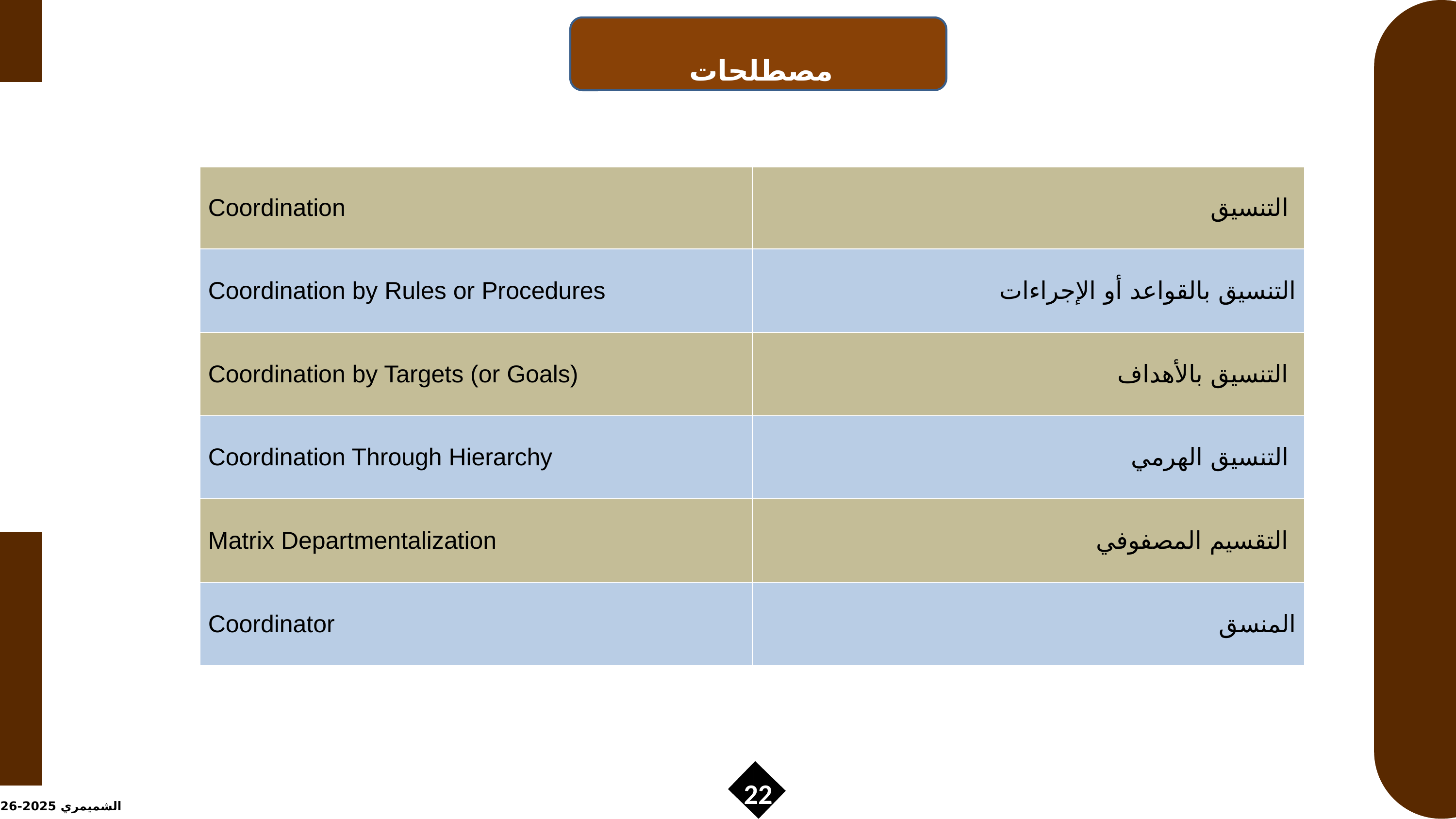

مصطلحات

| Coordination | التنسيق |
| --- | --- |
| Coordination by Rules or Procedures | التنسيق بالقواعد أو الإجراءات |
| Coordination by Targets (or Goals) | التنسيق بالأهداف |
| Coordination Through Hierarchy | التنسيق الهرمي |
| Matrix Departmentalization | التقسيم المصفوفي |
| Coordinator | المنسق |

22
الشميمري 2025-2026